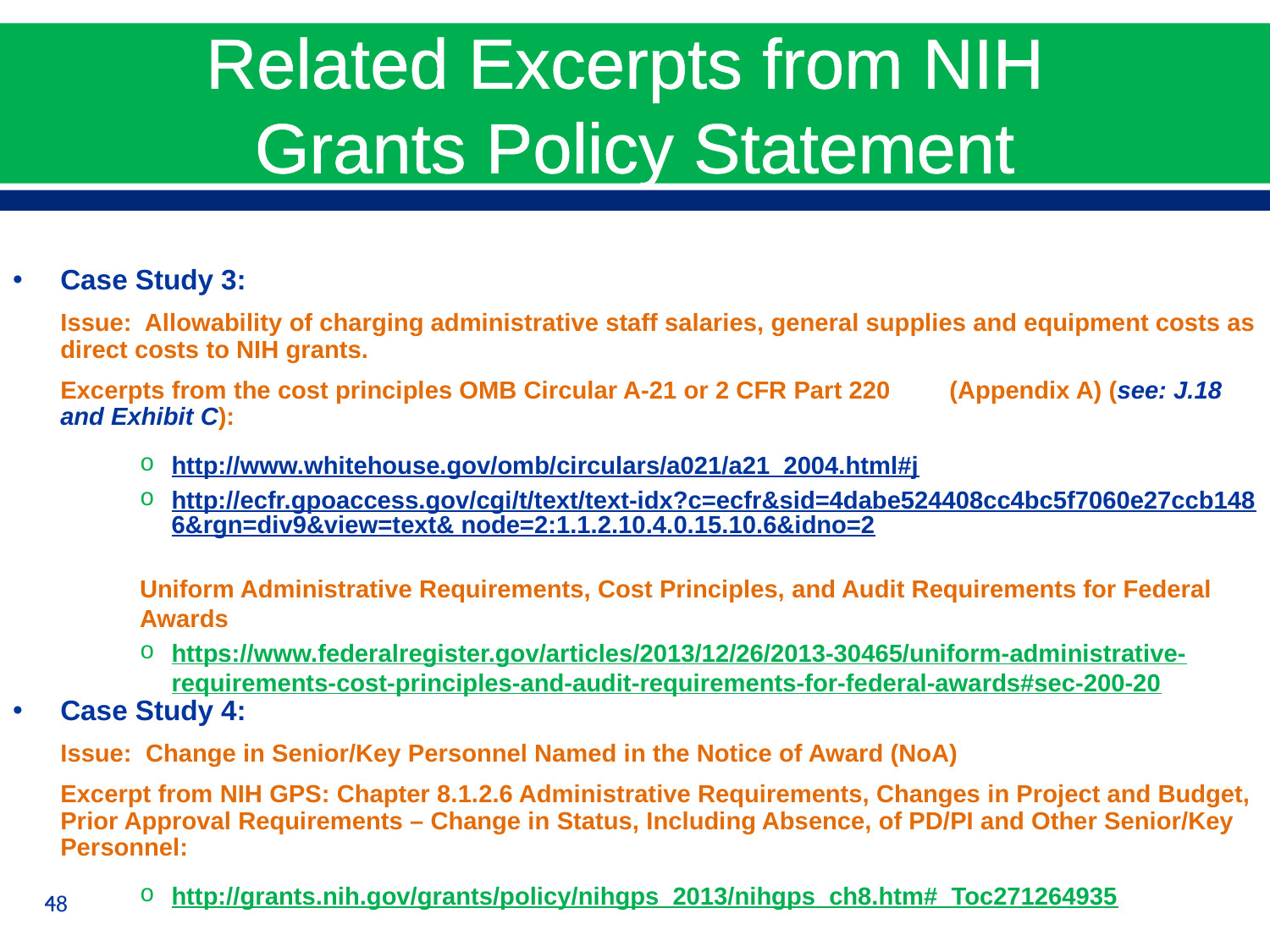

# Related Excerpts from NIH Grants Policy Statement

Case Study 3:
	Issue:  Allowability of charging administrative staff salaries, general supplies and equipment costs as direct costs to NIH grants.
	Excerpts from the cost principles OMB Circular A-21 or 2 CFR Part 220 	(Appendix A) (see: J.18 and Exhibit C):
http://www.whitehouse.gov/omb/circulars/a021/a21_2004.html#j
http://ecfr.gpoaccess.gov/cgi/t/text/text-idx?c=ecfr&sid=4dabe524408cc4bc5f7060e27ccb1486&rgn=div9&view=text& node=2:1.1.2.10.4.0.15.10.6&idno=2
Uniform Administrative Requirements, Cost Principles, and Audit Requirements for Federal Awards
https://www.federalregister.gov/articles/2013/12/26/2013-30465/uniform-administrative-requirements-cost-principles-and-audit-requirements-for-federal-awards#sec-200-20
Case Study 4:
	Issue:  Change in Senior/Key Personnel Named in the Notice of Award (NoA)
	Excerpt from NIH GPS: Chapter 8.1.2.6 Administrative Requirements, Changes in Project and Budget, Prior Approval Requirements – Change in Status, Including Absence, of PD/PI and Other Senior/Key Personnel:
http://grants.nih.gov/grants/policy/nihgps_2013/nihgps_ch8.htm#_Toc271264935

48